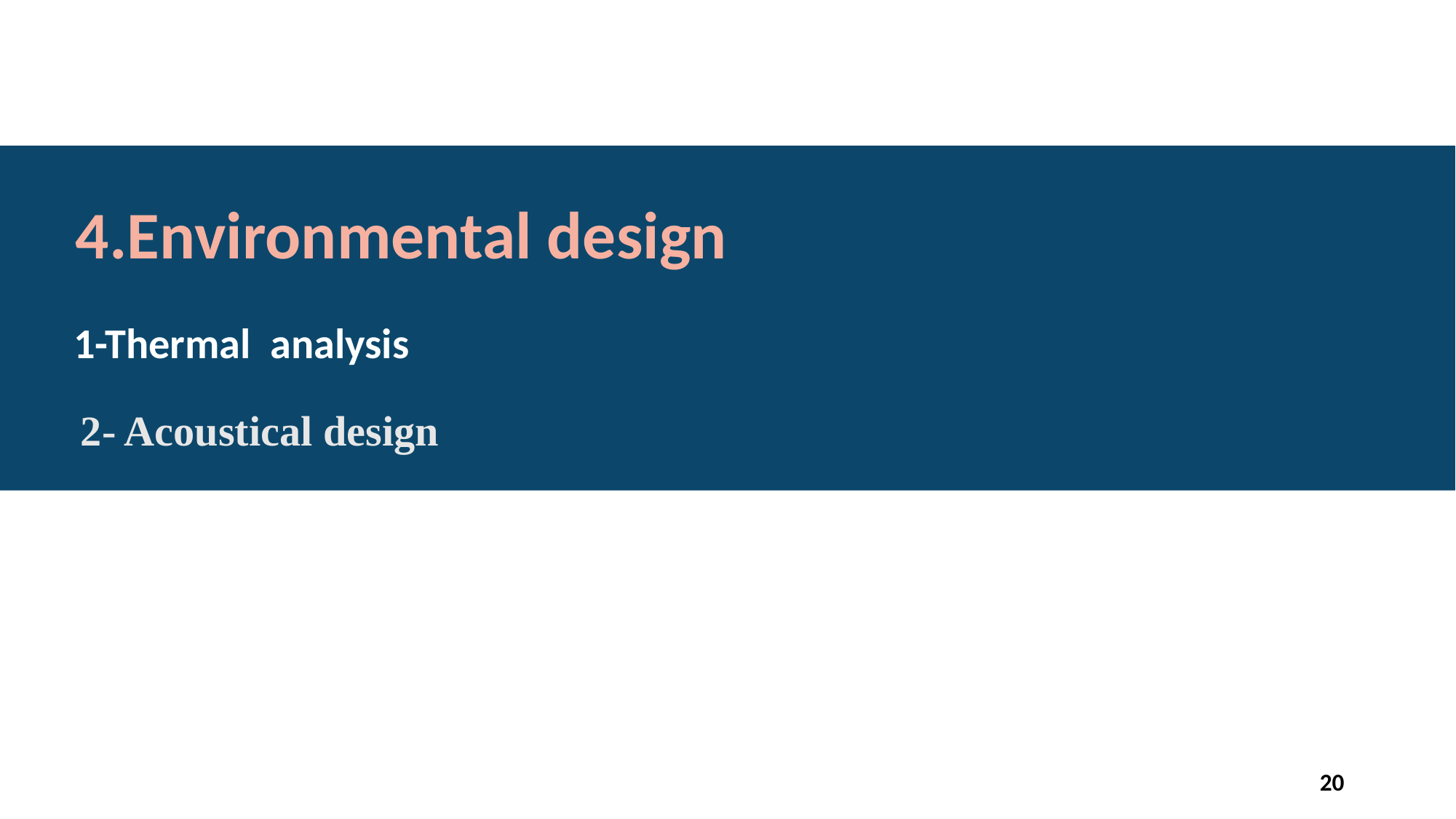

4.Environmental design
1-Thermal  analysis
2- Acoustical design
20